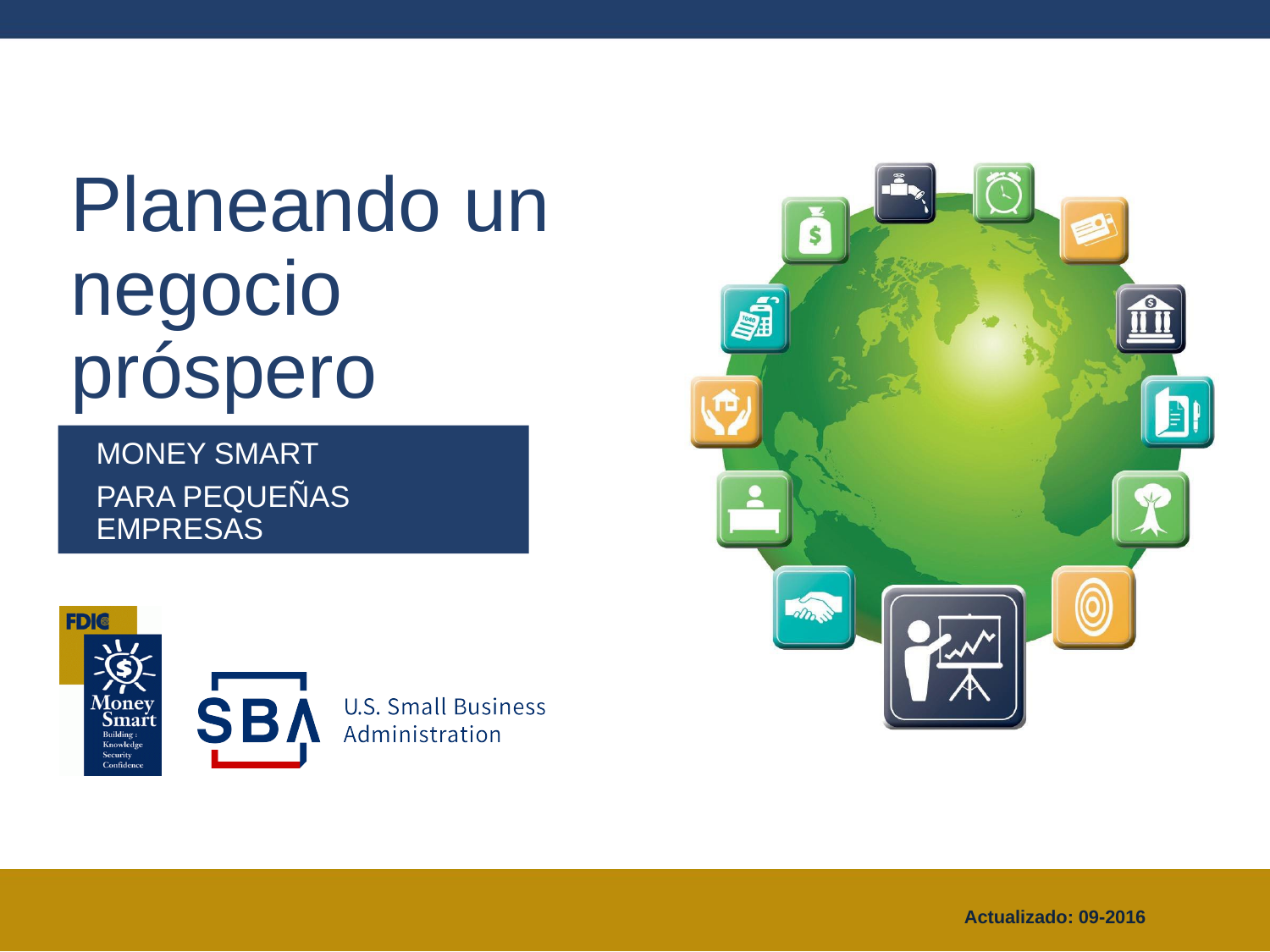

# Planeando un negocio próspero
Money Smart
para pequeñas empresas
Actualizado: 09-2016